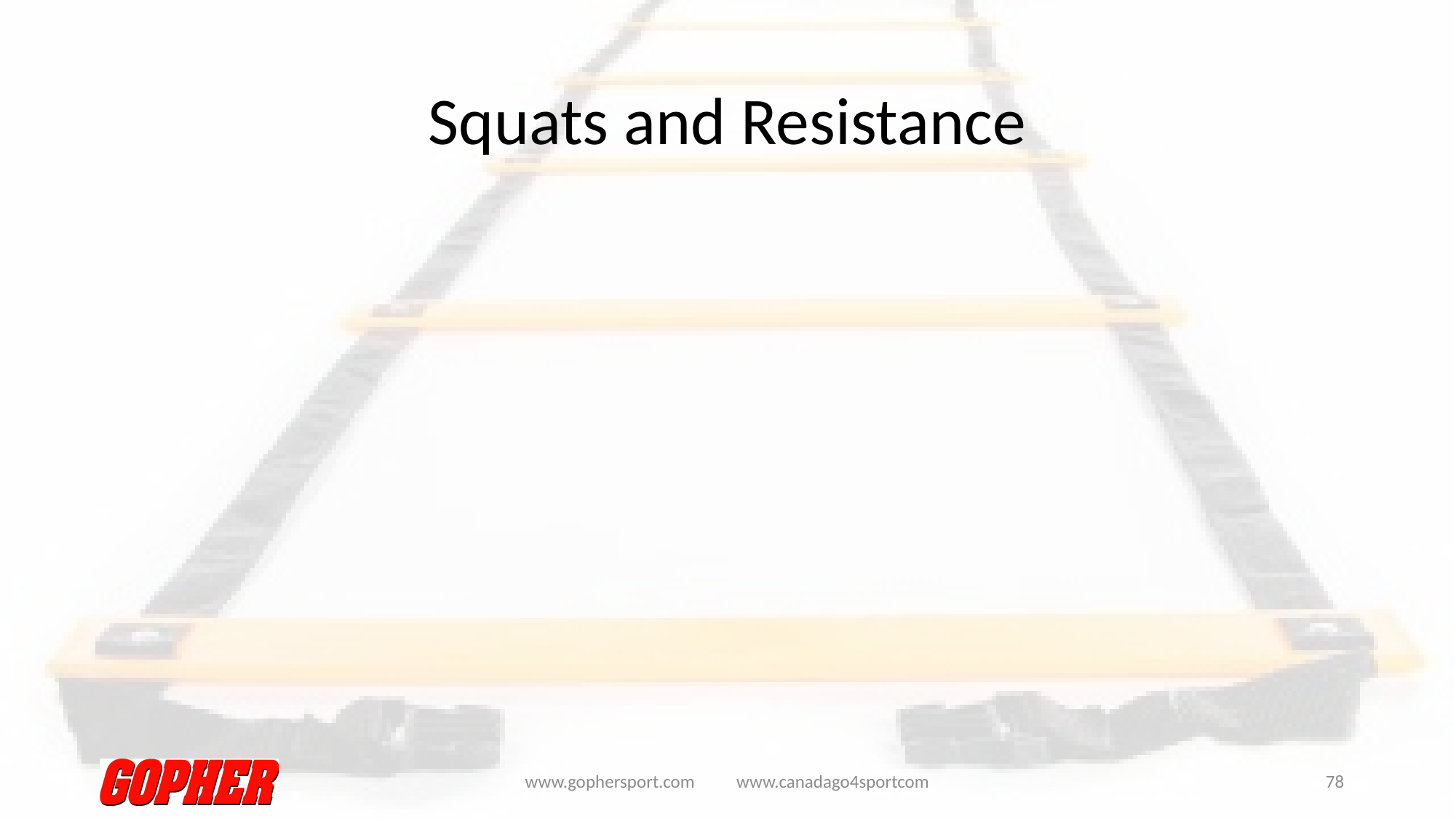

# Squats and Resistance

www.gophersport.com          www.canadago4sportcom
78